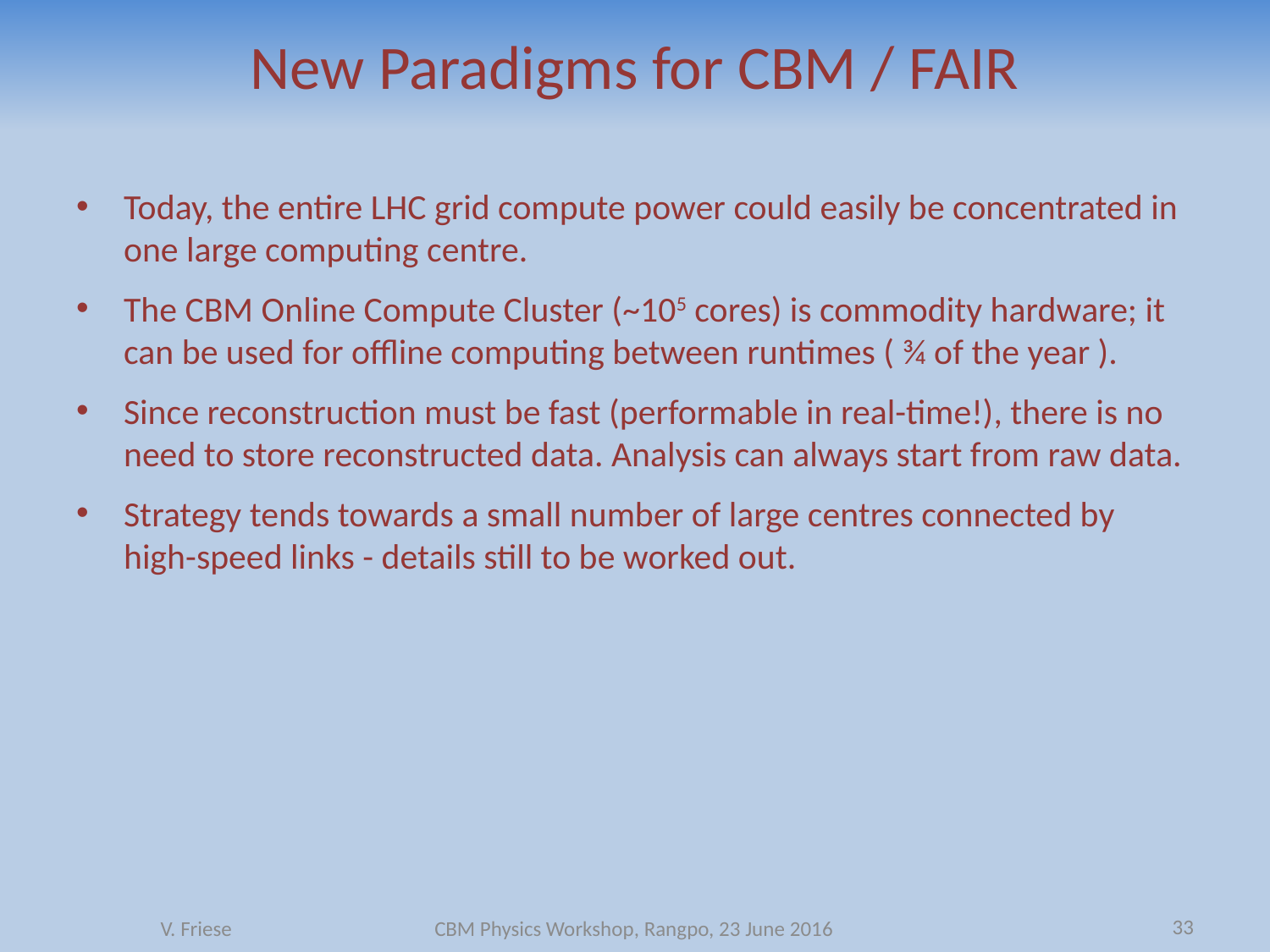

# New Paradigms for CBM / FAIR
Today, the entire LHC grid compute power could easily be concentrated in one large computing centre.
The CBM Online Compute Cluster (~105 cores) is commodity hardware; it can be used for offline computing between runtimes ( ¾ of the year ).
Since reconstruction must be fast (performable in real-time!), there is no need to store reconstructed data. Analysis can always start from raw data.
Strategy tends towards a small number of large centres connected by high-speed links - details still to be worked out.
33
V. Friese
CBM Physics Workshop, Rangpo, 23 June 2016